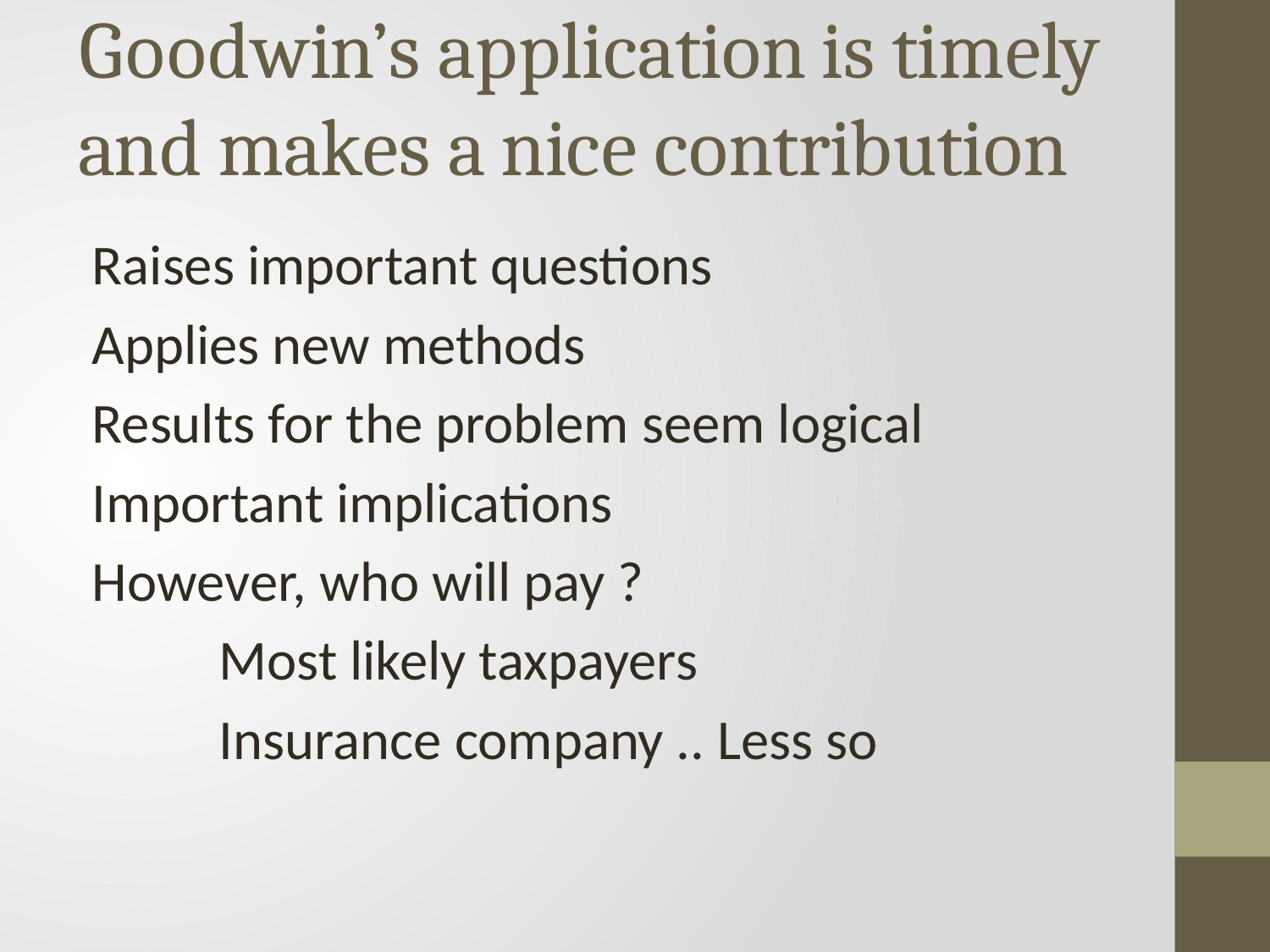

# Goodwin’s application is timely and makes a nice contribution
Raises important questions
Applies new methods
Results for the problem seem logical
Important implications
However, who will pay ?
	Most likely taxpayers
	Insurance company .. Less so